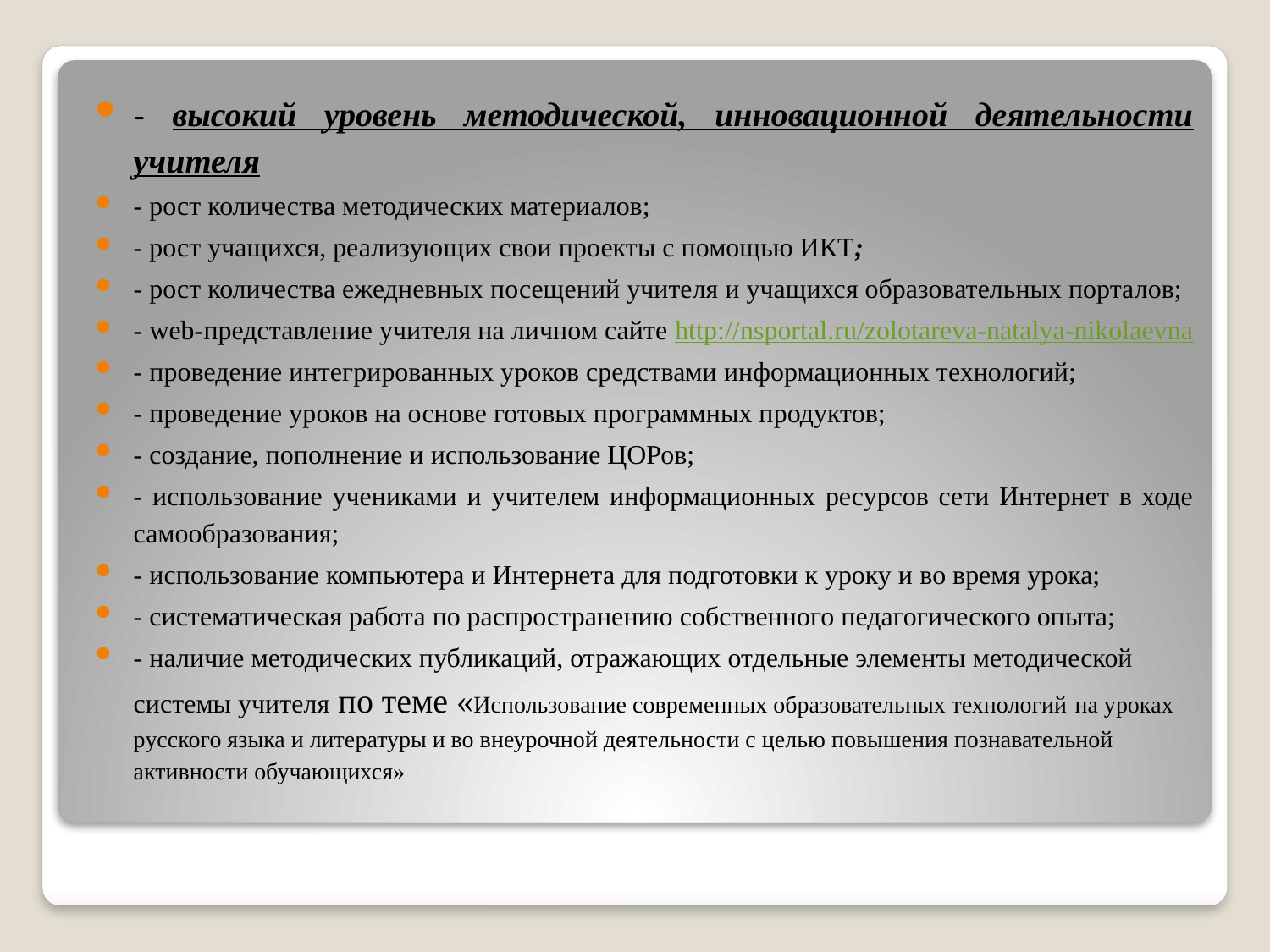

- высокий уровень методической, инновационной деятельности учителя
- рост количества методических материалов;
- рост учащихся, реализующих свои проекты с помощью ИКТ;
- рост количества ежедневных посещений учителя и учащихся образовательных порталов;
- web-представление учителя на личном сайте http://nsportal.ru/zolotareva-natalya-nikolaevna
- проведение интегрированных уроков средствами информационных технологий;
- проведение уроков на основе готовых программных продуктов;
- создание, пополнение и использование ЦОРов;
- использование учениками и учителем информационных ресурсов сети Интернет в ходе самообразования;
- использование компьютера и Интернета для подготовки к уроку и во время урока;
- систематическая работа по распространению собственного педагогического опыта;
- наличие методических публикаций, отражающих отдельные элементы методической системы учителя по теме «Использование современных образовательных технологий на уроках русского языка и литературы и во внеурочной деятельности с целью повышения познавательной активности обучающихся»